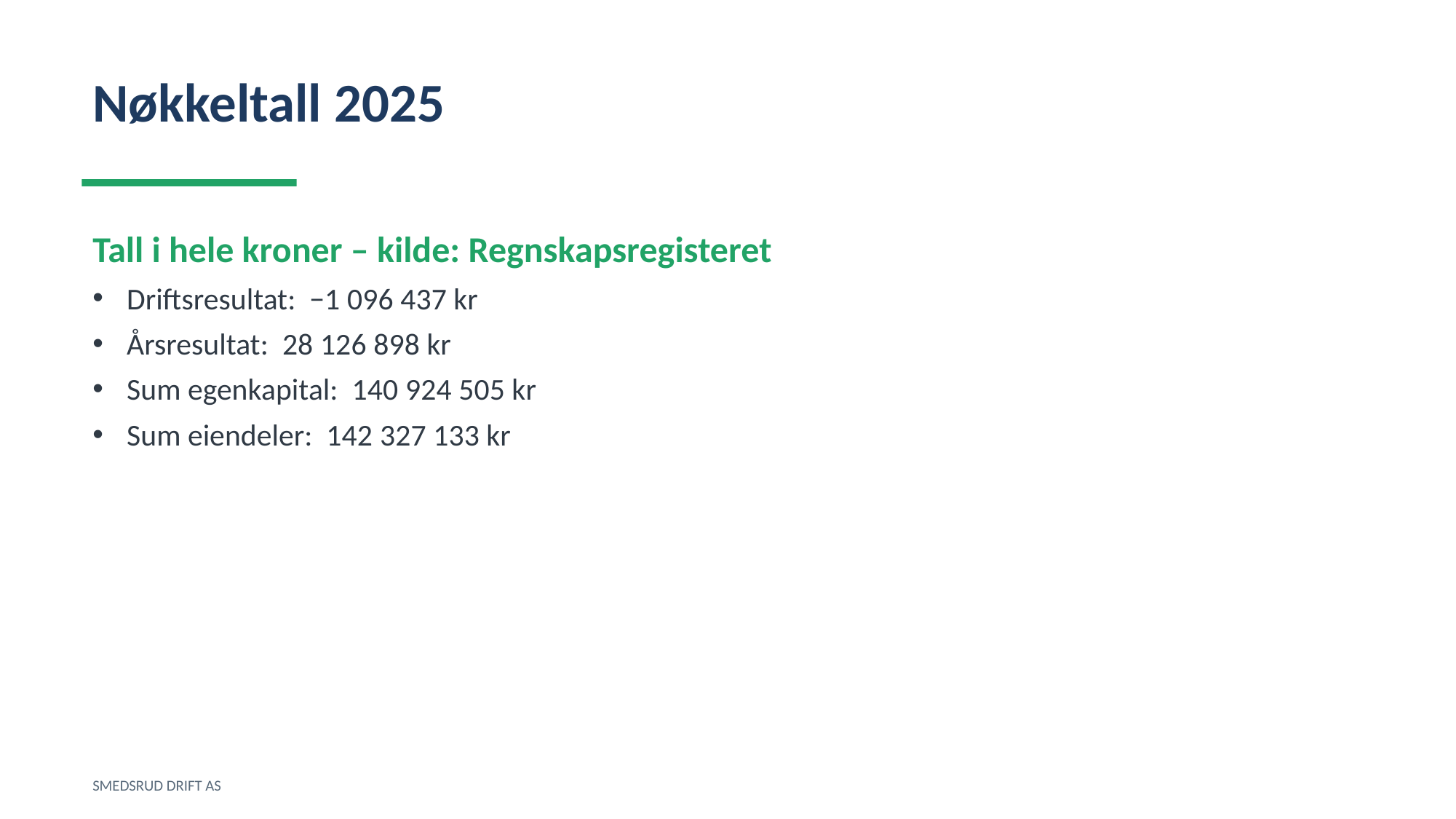

Nøkkeltall 2025

Tall i hele kroner – kilde: Regnskapsregisteret
Driftsresultat:  −1 096 437 kr
Årsresultat:  28 126 898 kr
Sum egenkapital:  140 924 505 kr
Sum eiendeler:  142 327 133 kr
SMEDSRUD DRIFT AS